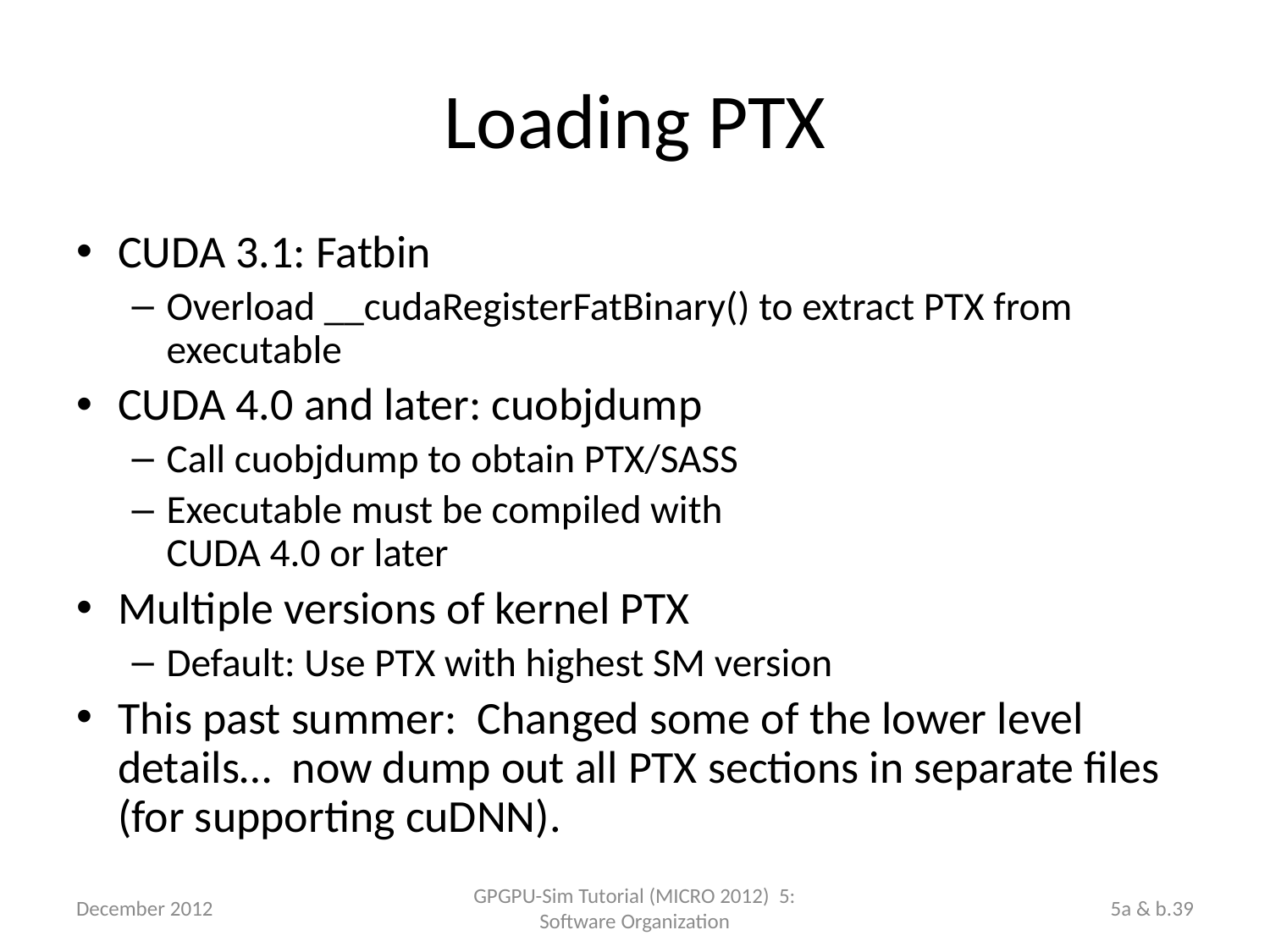

# Loading PTX
CUDA 3.1: Fatbin
Overload __cudaRegisterFatBinary() to extract PTX from executable
CUDA 4.0 and later: cuobjdump
Call cuobjdump to obtain PTX/SASS
Executable must be compiled with
CUDA 4.0 or later
Multiple versions of kernel PTX
Default: Use PTX with highest SM version
This past summer:  Changed some of the lower level details…  now dump out all PTX sections in separate files (for supporting cuDNN).

December 2012
GPGPU-Sim Tutorial (MICRO 2012)  5: Software Organization
5a & b.39